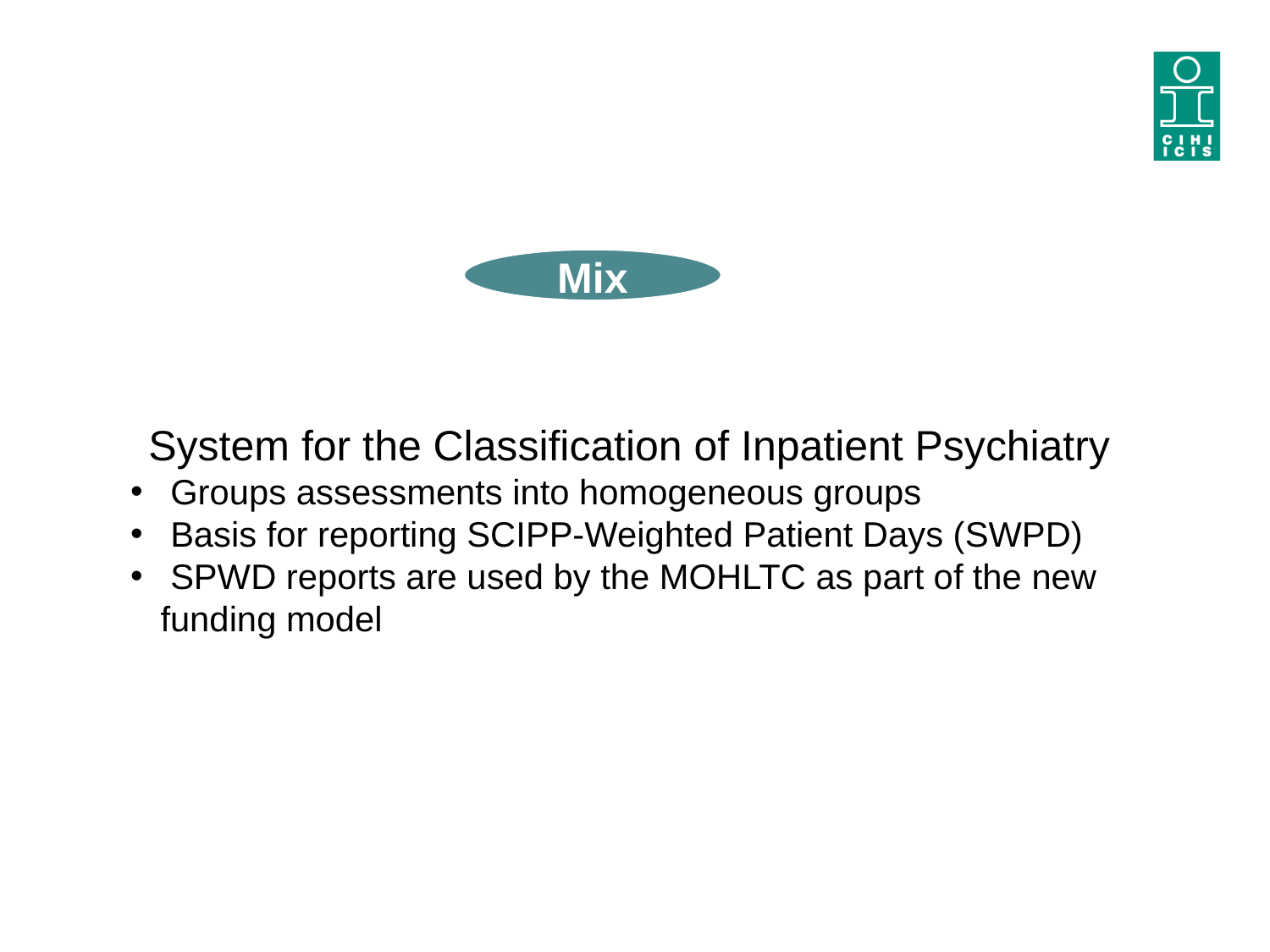

#
Case Mix
(SCIPP)
System for the Classification of Inpatient Psychiatry
 Groups assessments into homogeneous groups
 Basis for reporting SCIPP-Weighted Patient Days (SWPD)
 SPWD reports are used by the MOHLTC as part of the new funding model